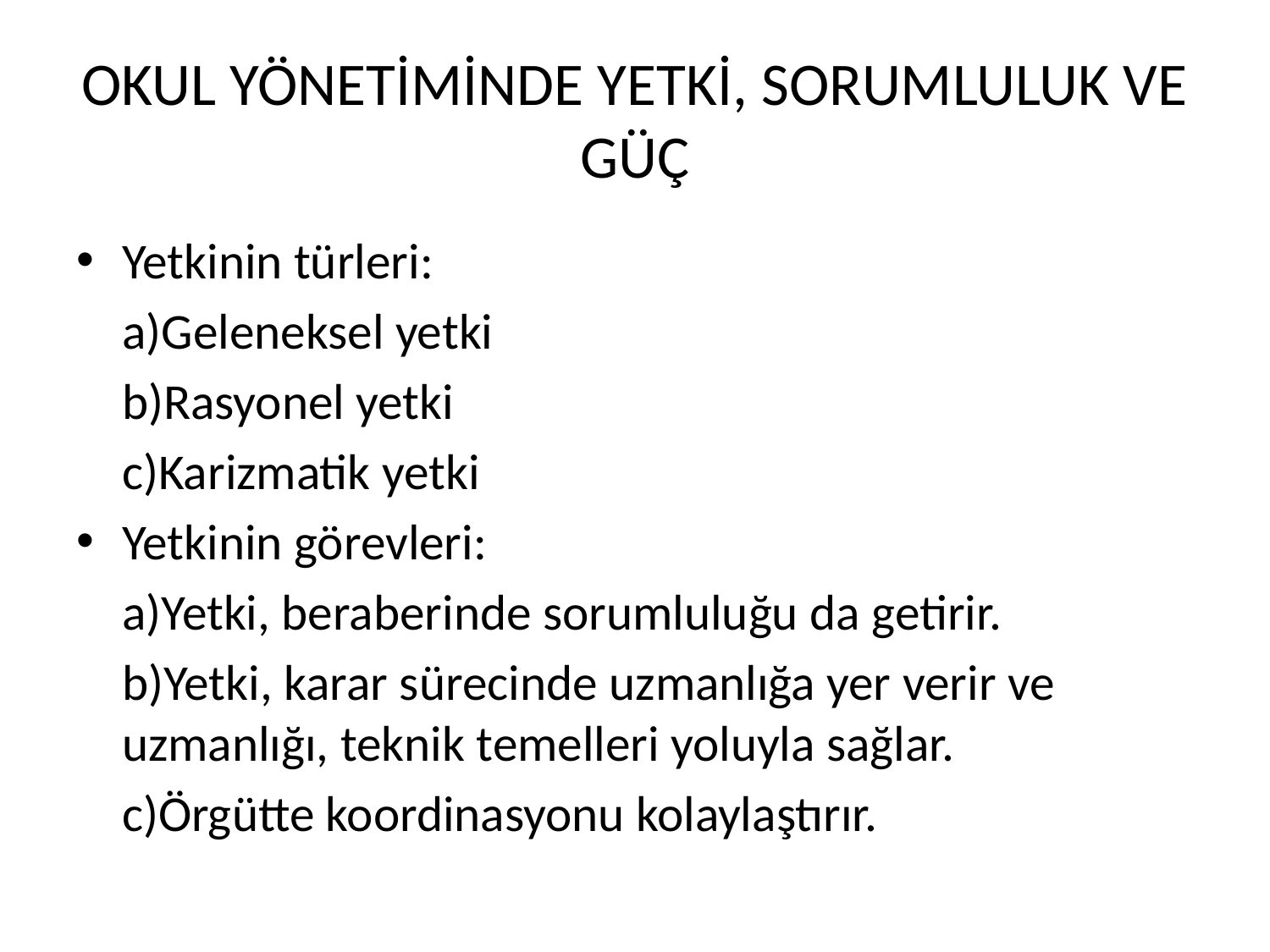

# OKUL YÖNETİMİNDE YETKİ, SORUMLULUK VE GÜÇ
Yetkinin türleri:
	a)Geleneksel yetki
	b)Rasyonel yetki
	c)Karizmatik yetki
Yetkinin görevleri:
	a)Yetki, beraberinde sorumluluğu da getirir.
	b)Yetki, karar sürecinde uzmanlığa yer verir ve uzmanlığı, teknik temelleri yoluyla sağlar.
	c)Örgütte koordinasyonu kolaylaştırır.